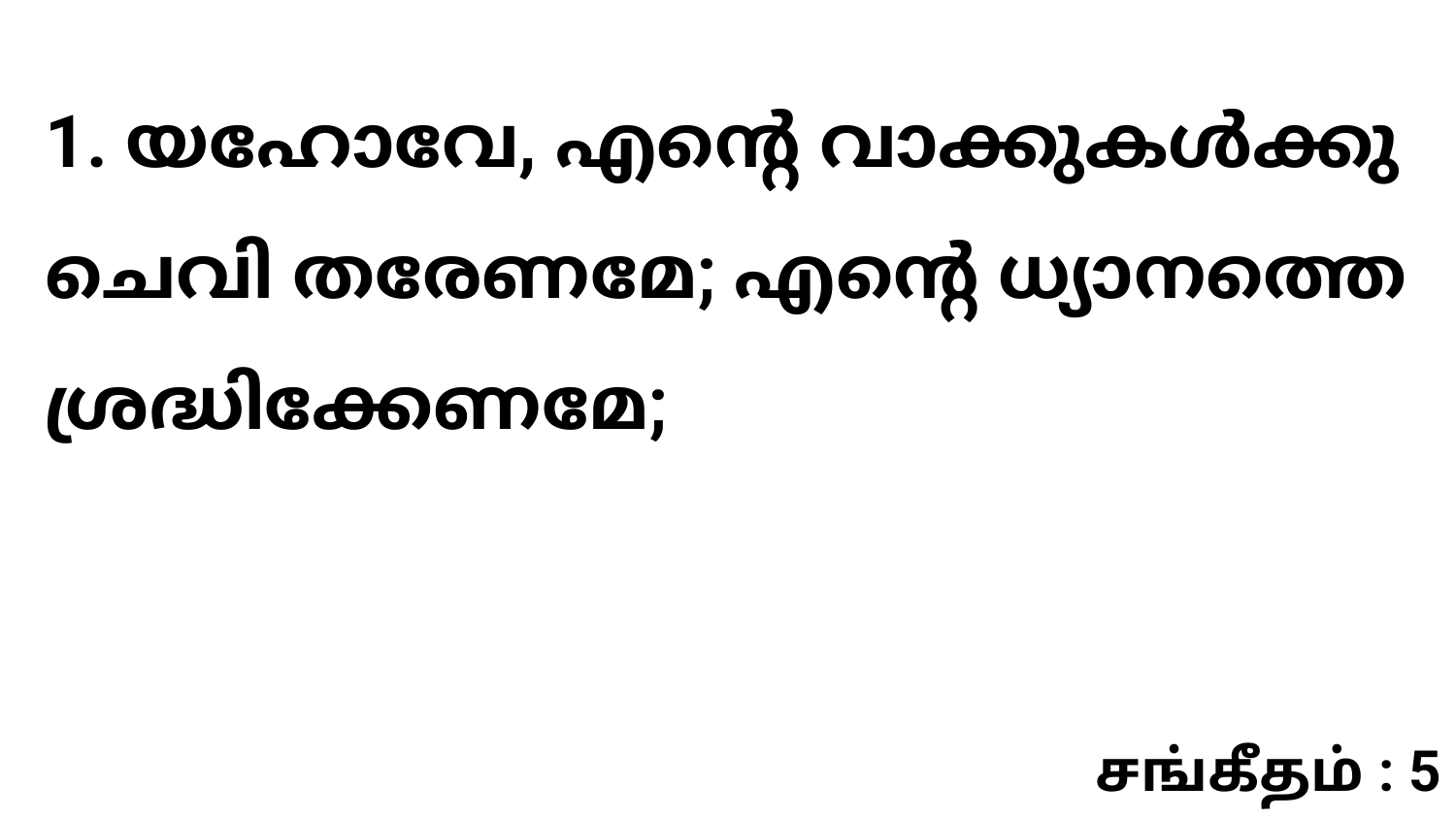

1. യഹോവേ, എന്റെ വാക്കുകൾക്കു ചെവി തരേണമേ; എന്റെ ധ്യാനത്തെ ശ്രദ്ധിക്കേണമേ;
சங்கீதம் : 5